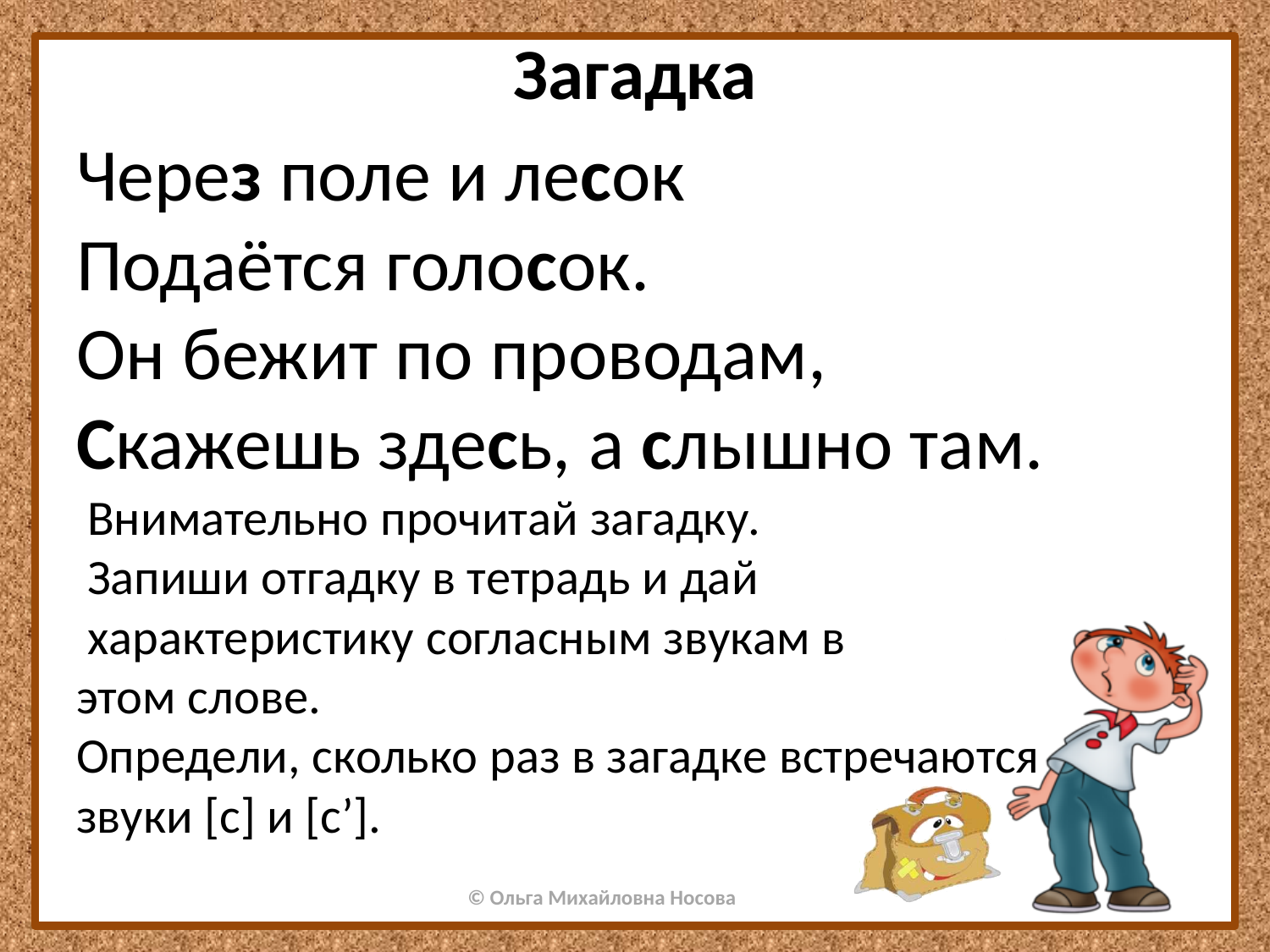

# Загадка
Через поле и лесок
Подаётся голосок.
Он бежит по проводам,
Скажешь здесь, а слышно там.
 Внимательно прочитай загадку.
 Запиши отгадку в тетрадь и дай
 характеристику согласным звукам в
этом слове.
Определи, сколько раз в загадке встречаются
звуки [с] и [сʼ].